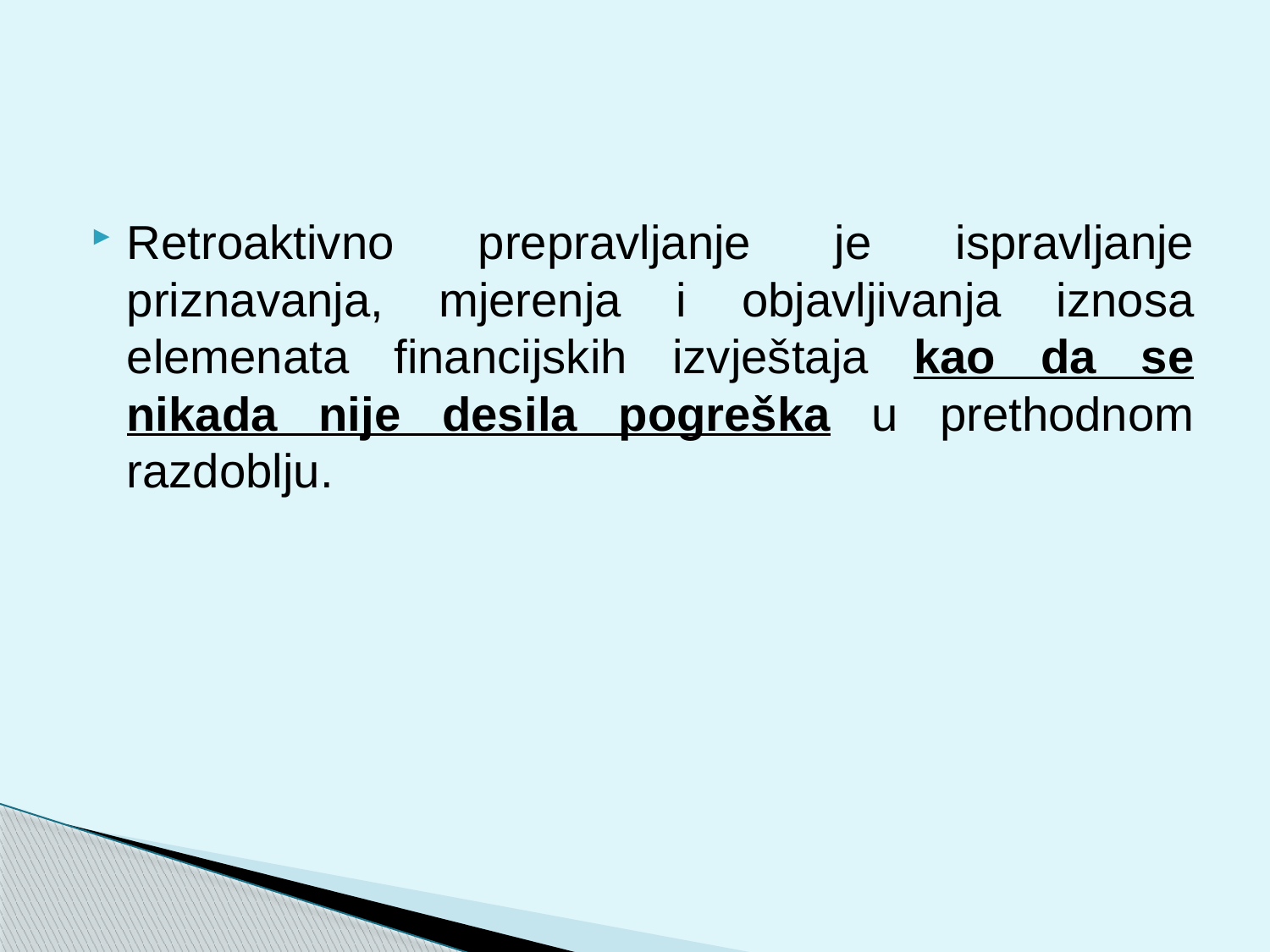

#
Retroaktivno prepravljanje je ispravljanje priznavanja, mjerenja i objavljivanja iznosa elemenata financijskih izvještaja kao da se nikada nije desila pogreška u prethodnom razdoblju.